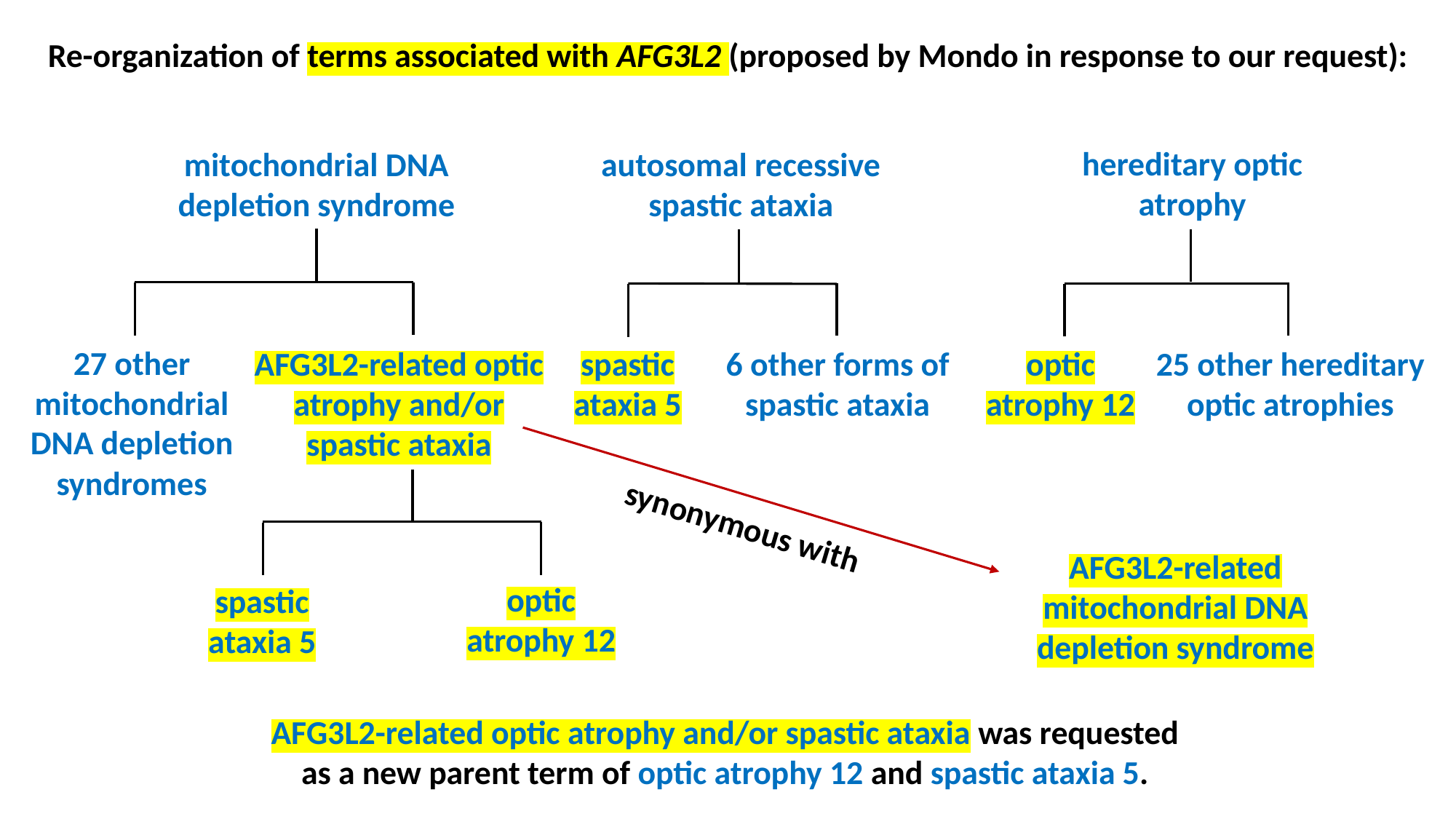

Re-organization of terms associated with AFG3L2 (proposed by Mondo in response to our request):
hereditary optic atrophy
mitochondrial DNA depletion syndrome
autosomal recessive spastic ataxia
27 other mitochondrial DNA depletion syndromes
AFG3L2-related optic atrophy and/or spastic ataxia
optic atrophy 12
spastic ataxia 5
25 other hereditary optic atrophies
6 other forms of spastic ataxia
synonymous with
AFG3L2-related mitochondrial DNA depletion syndrome
optic atrophy 12
spastic ataxia 5
AFG3L2-related optic atrophy and/or spastic ataxia was requested as a new parent term of optic atrophy 12 and spastic ataxia 5.